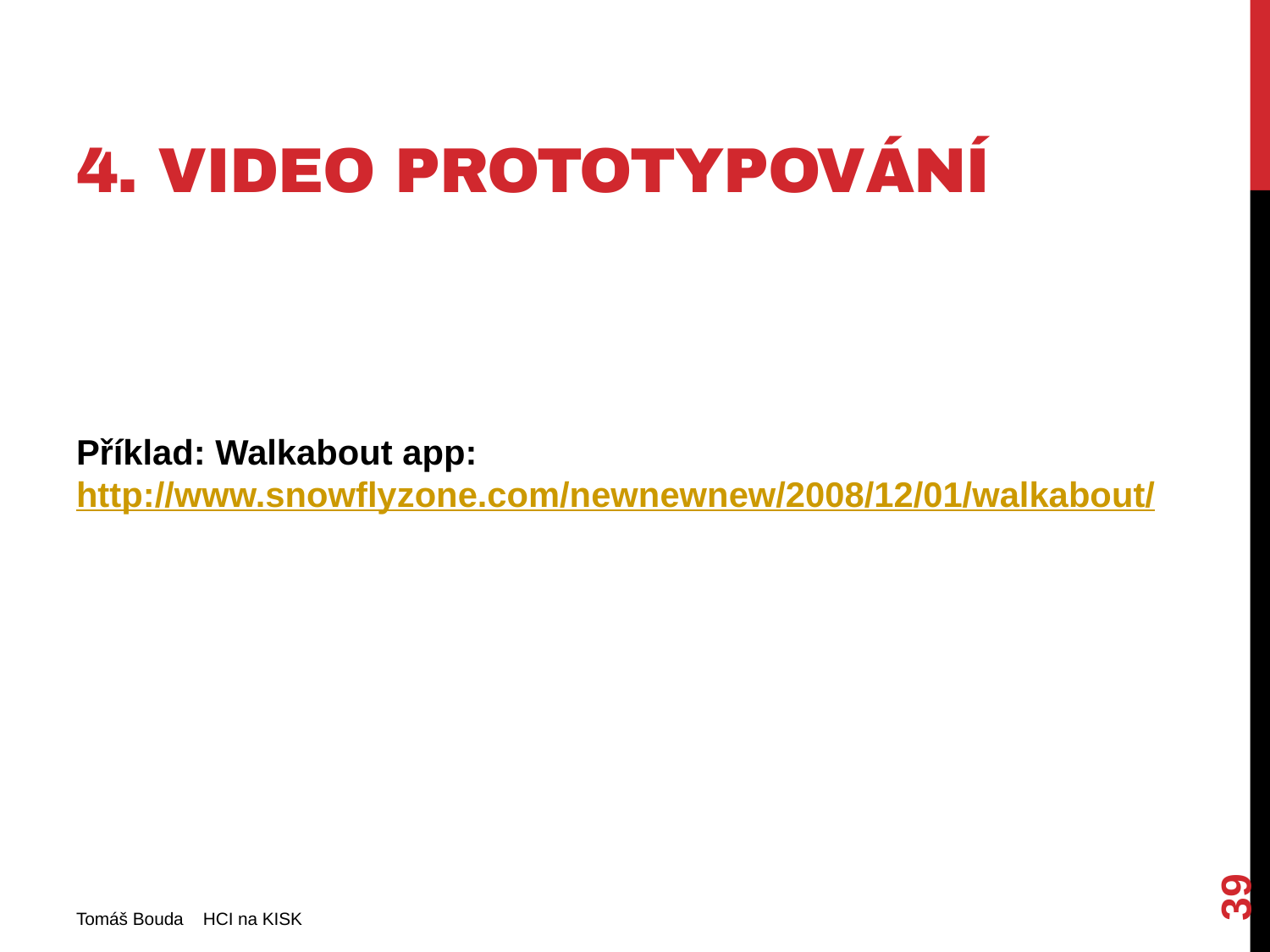

# 4. Video prototypování

Příklad: Walkabout app: http://www.snowflyzone.com/newnewnew/2008/12/01/walkabout/
39
Tomáš Bouda    HCI na KISK